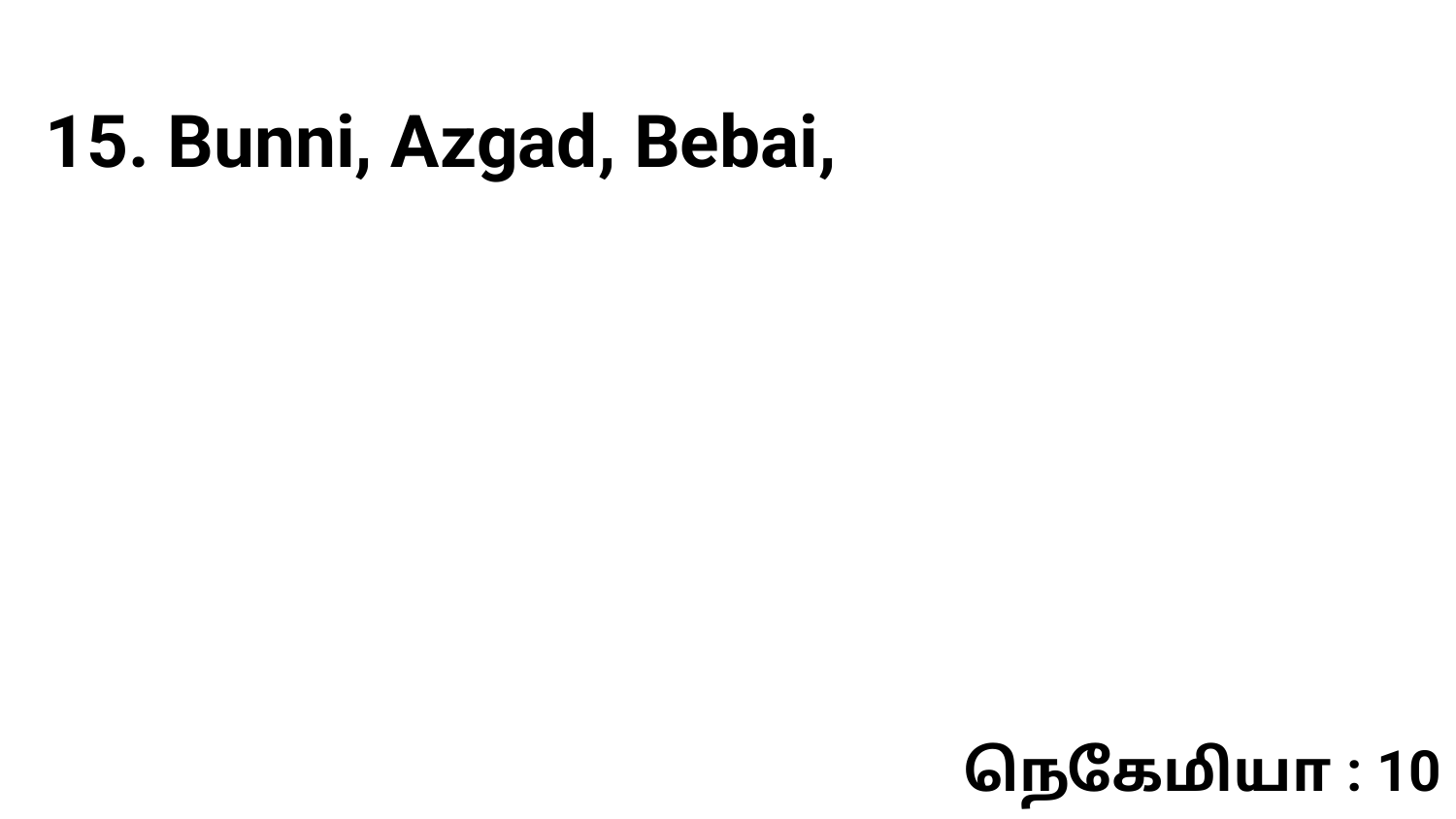

15. Bunni, Azgad, Bebai,
நெகேமியா : 10